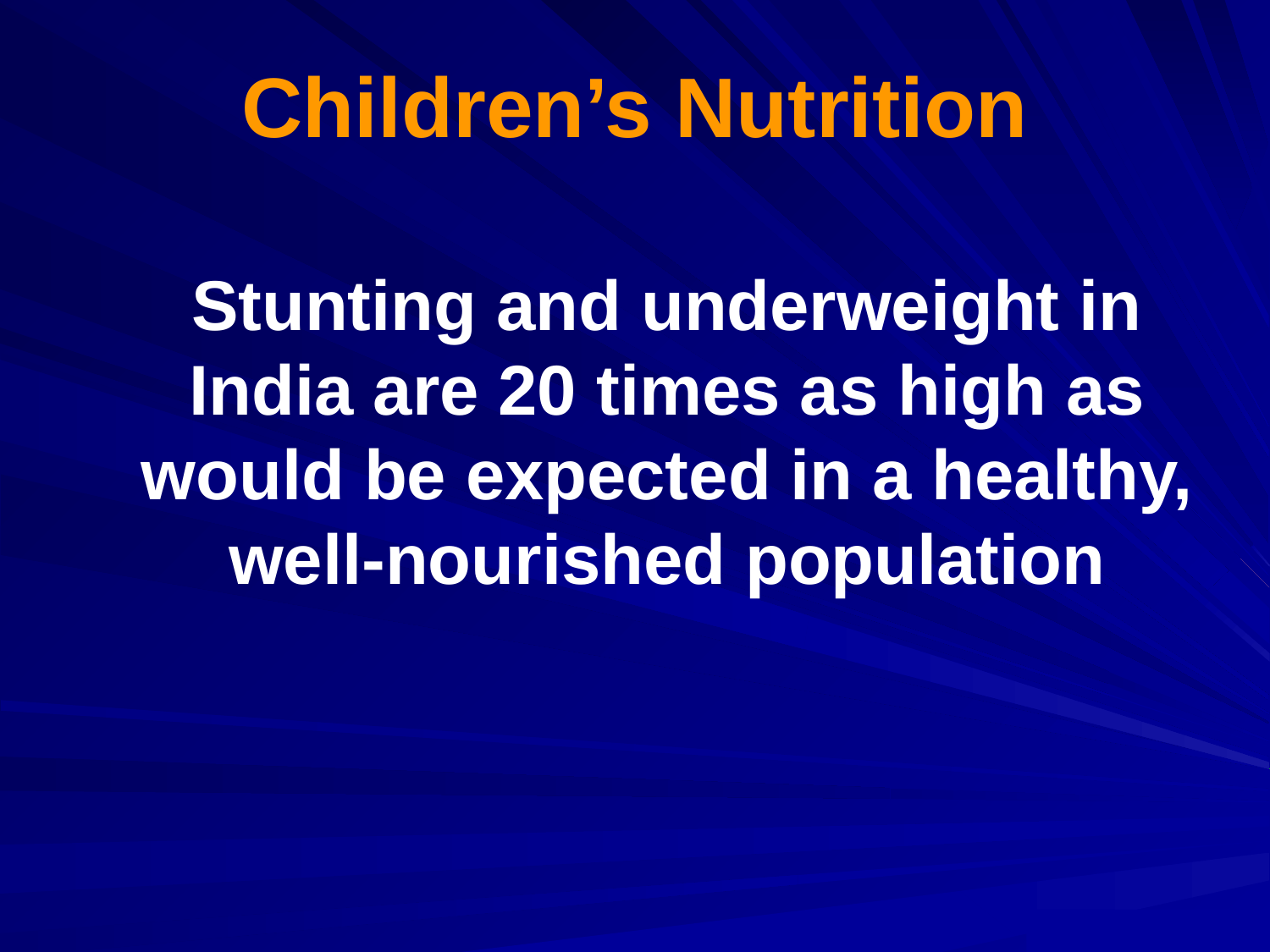

# Children’s Nutrition
Stunting and underweight in India are 20 times as high as would be expected in a healthy, well-nourished population